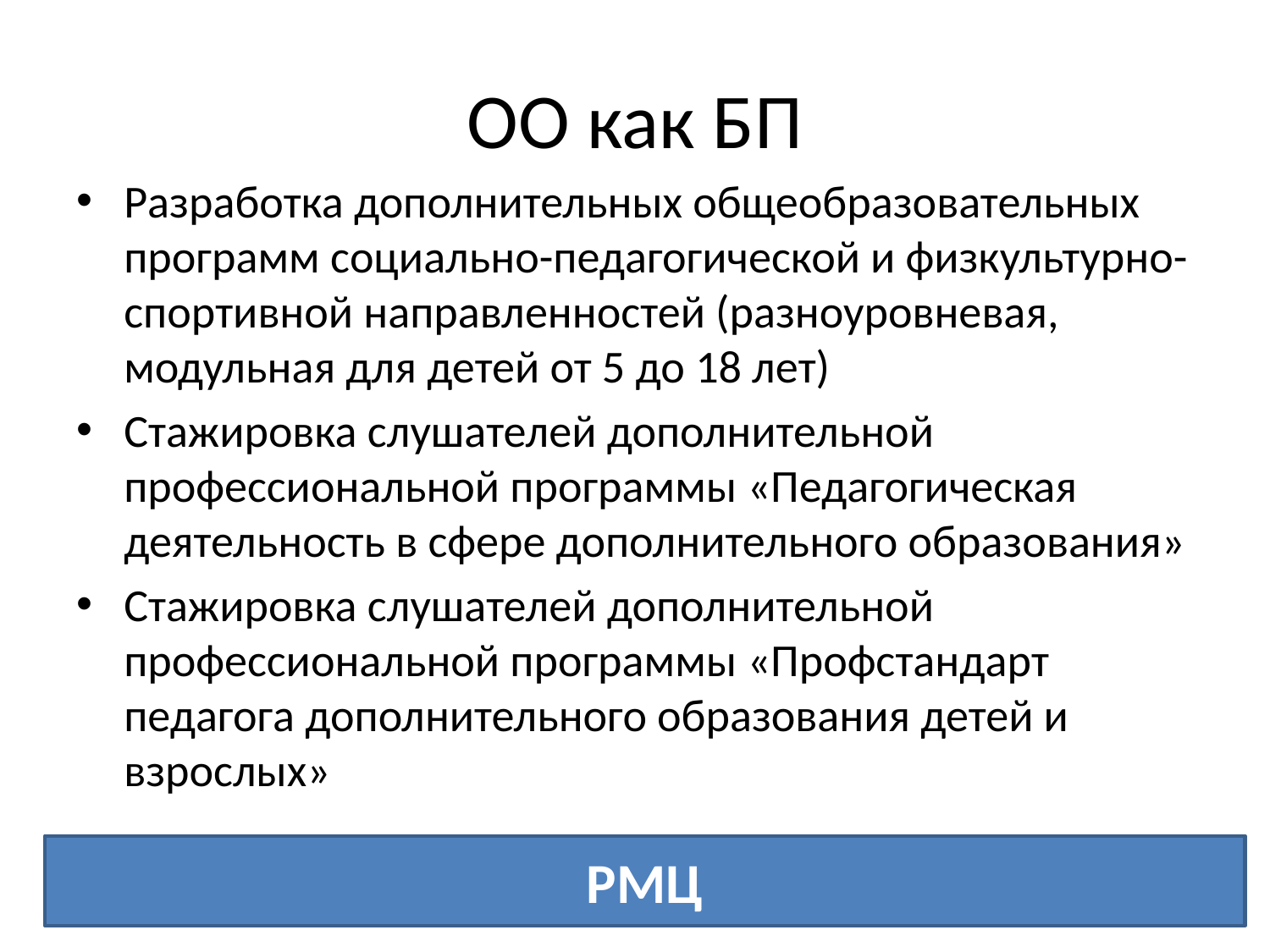

# ОО как БП
Разработка дополнительных общеобразовательных программ социально-педагогической и физкультурно-спортивной направленностей (разноуровневая, модульная для детей от 5 до 18 лет)
Стажировка слушателей дополнительной профессиональной программы «Педагогическая деятельность в сфере дополнительного образования»
Стажировка слушателей дополнительной профессиональной программы «Профстандарт педагога дополнительного образования детей и взрослых»
РМЦ